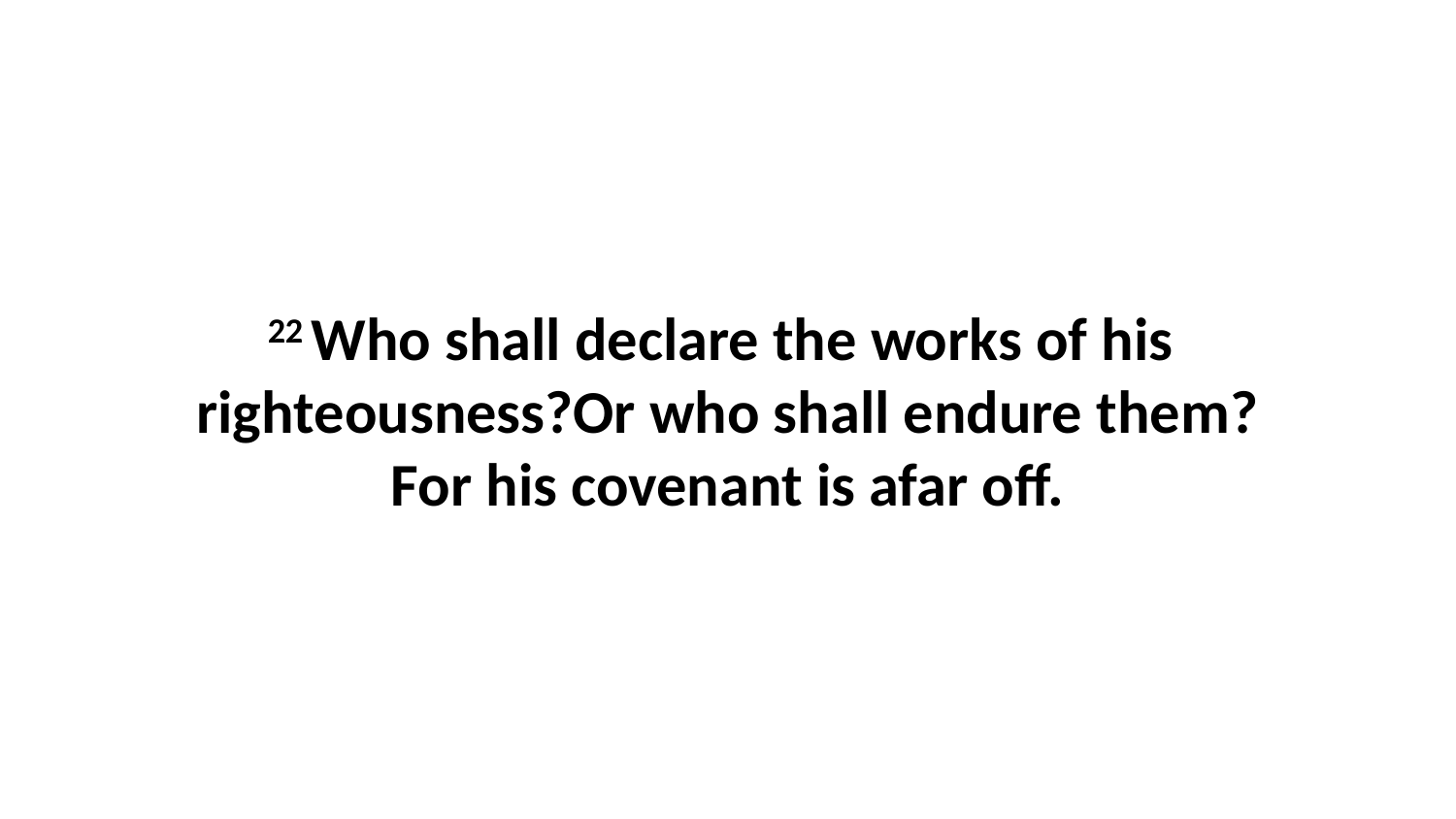

22 Who shall declare the works of his  righteousness?Or who shall endure them?For his covenant is afar off.